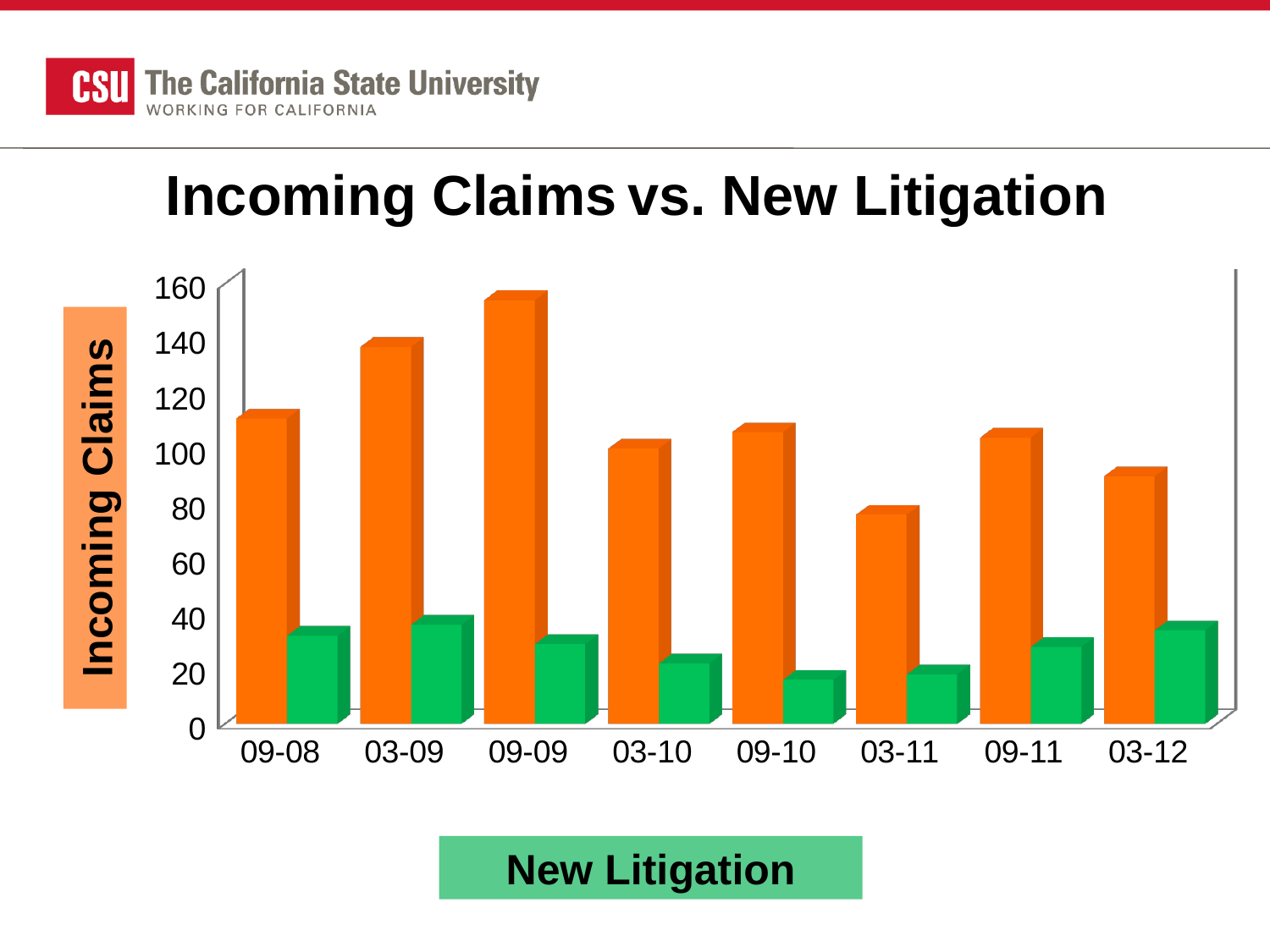

# Incoming Claims
vs. New Litigation

[unsupported chart]

Incoming Claims
New Litigation